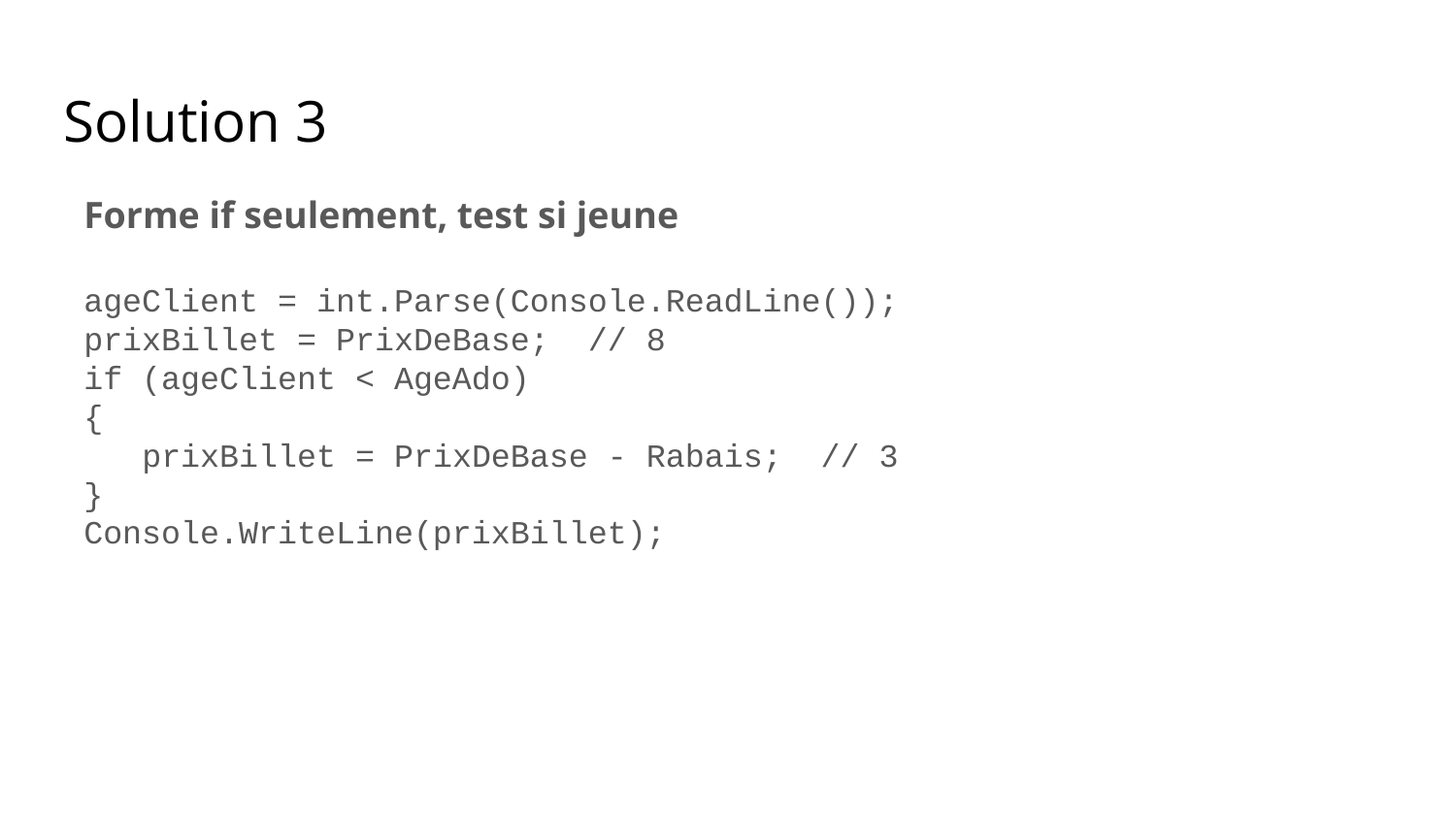

Solution 3
Forme if seulement, test si jeune

ageClient = int.Parse(Console.ReadLine());
prixBillet = PrixDeBase;  // 8
if (ageClient < AgeAdo)
{
   prixBillet = PrixDeBase - Rabais;  // 3
}
Console.WriteLine(prixBillet);